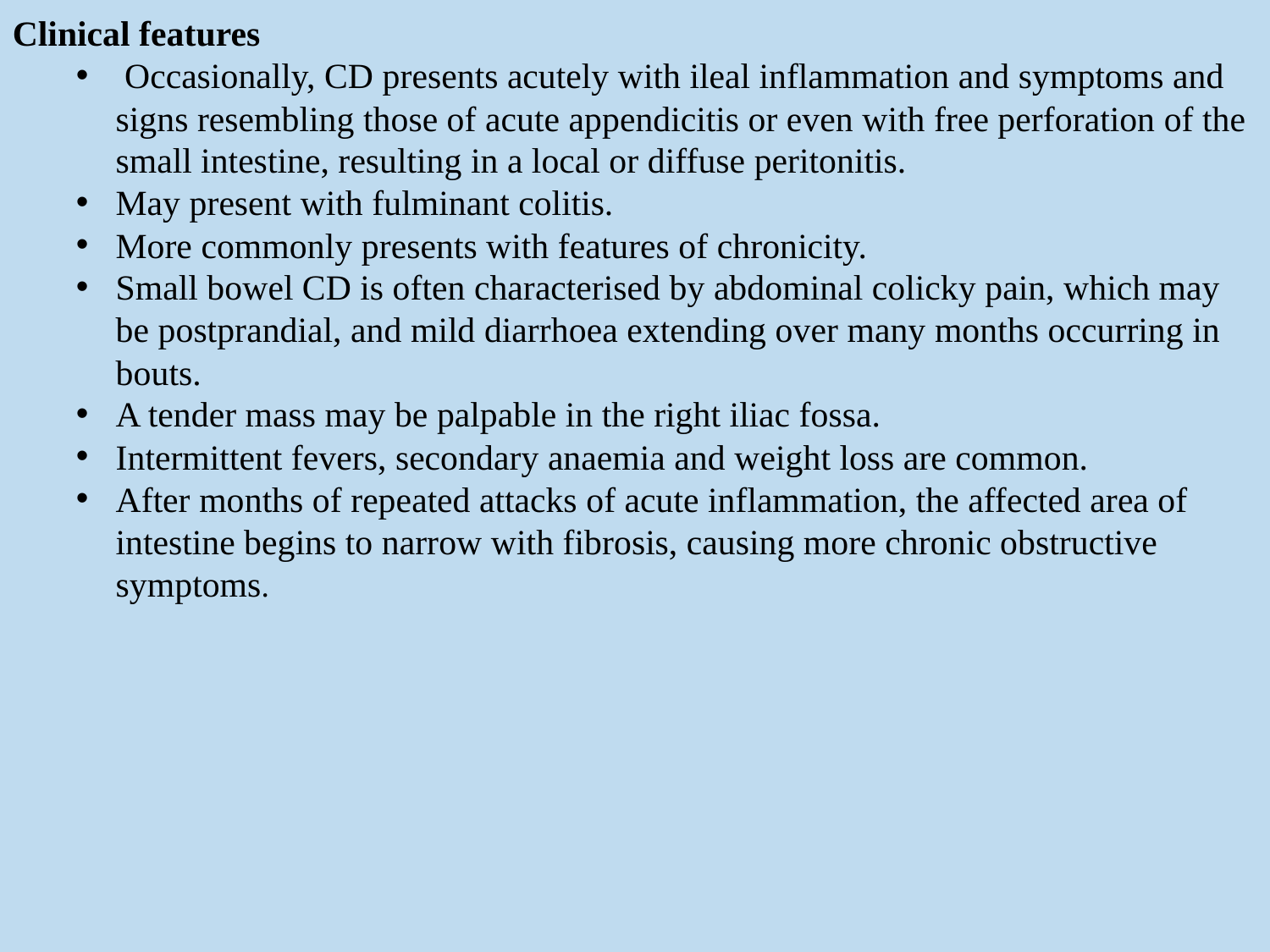

Clinical features
 Occasionally, CD presents acutely with ileal inflammation and symptoms and signs resembling those of acute appendicitis or even with free perforation of the small intestine, resulting in a local or diffuse peritonitis.
May present with fulminant colitis.
More commonly presents with features of chronicity.
Small bowel CD is often characterised by abdominal colicky pain, which may be postprandial, and mild diarrhoea extending over many months occurring in bouts.
A tender mass may be palpable in the right iliac fossa.
Intermittent fevers, secondary anaemia and weight loss are common.
After months of repeated attacks of acute inflammation, the affected area of intestine begins to narrow with fibrosis, causing more chronic obstructive symptoms.